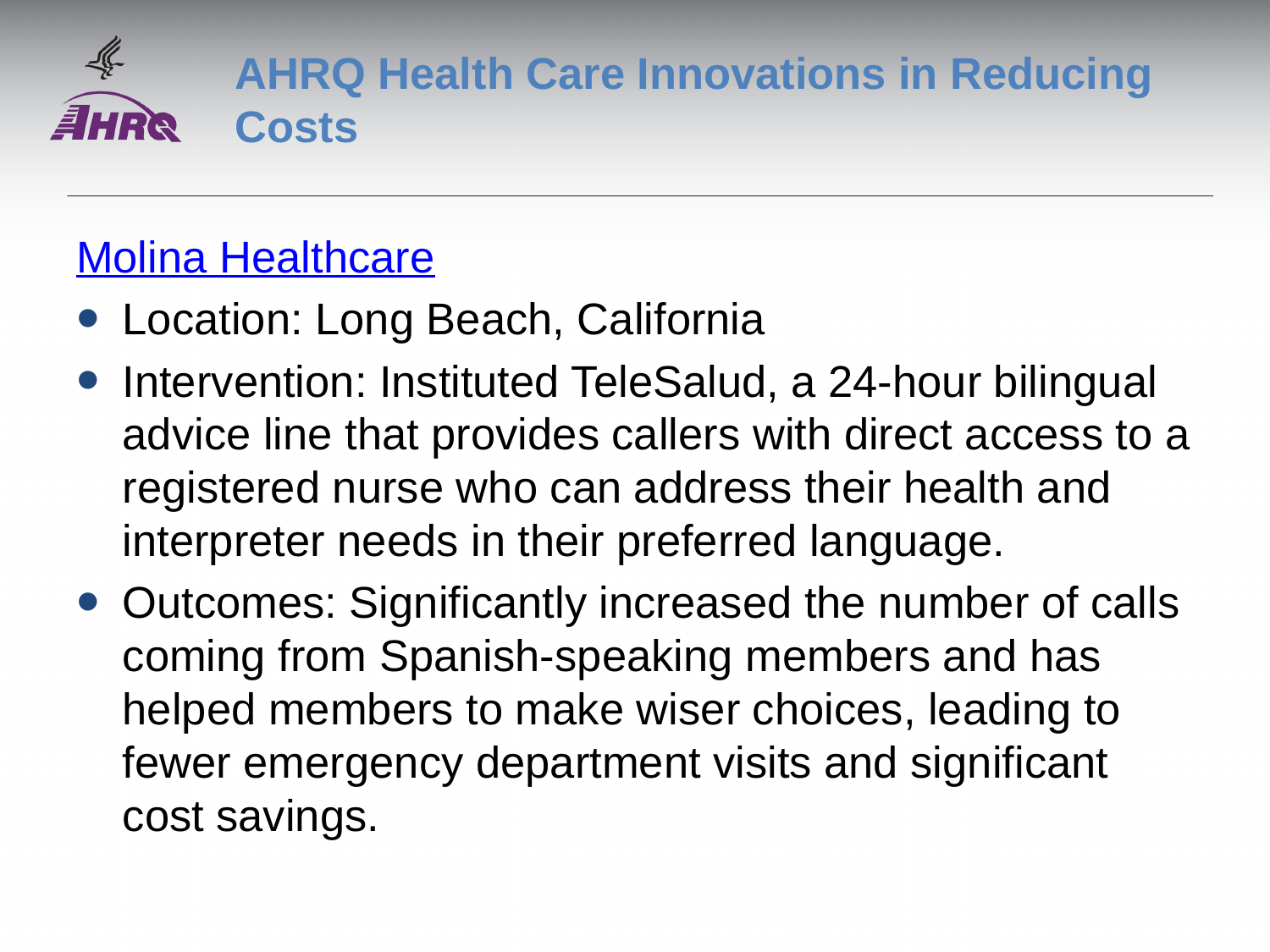

# AHRQ Health Care Innovations in Reducing Costs
Molina Healthcare
Location: Long Beach, California
Intervention: Instituted TeleSalud, a 24-hour bilingual advice line that provides callers with direct access to a registered nurse who can address their health and interpreter needs in their preferred language.
Outcomes: Significantly increased the number of calls coming from Spanish-speaking members and has helped members to make wiser choices, leading to fewer emergency department visits and significant cost savings.